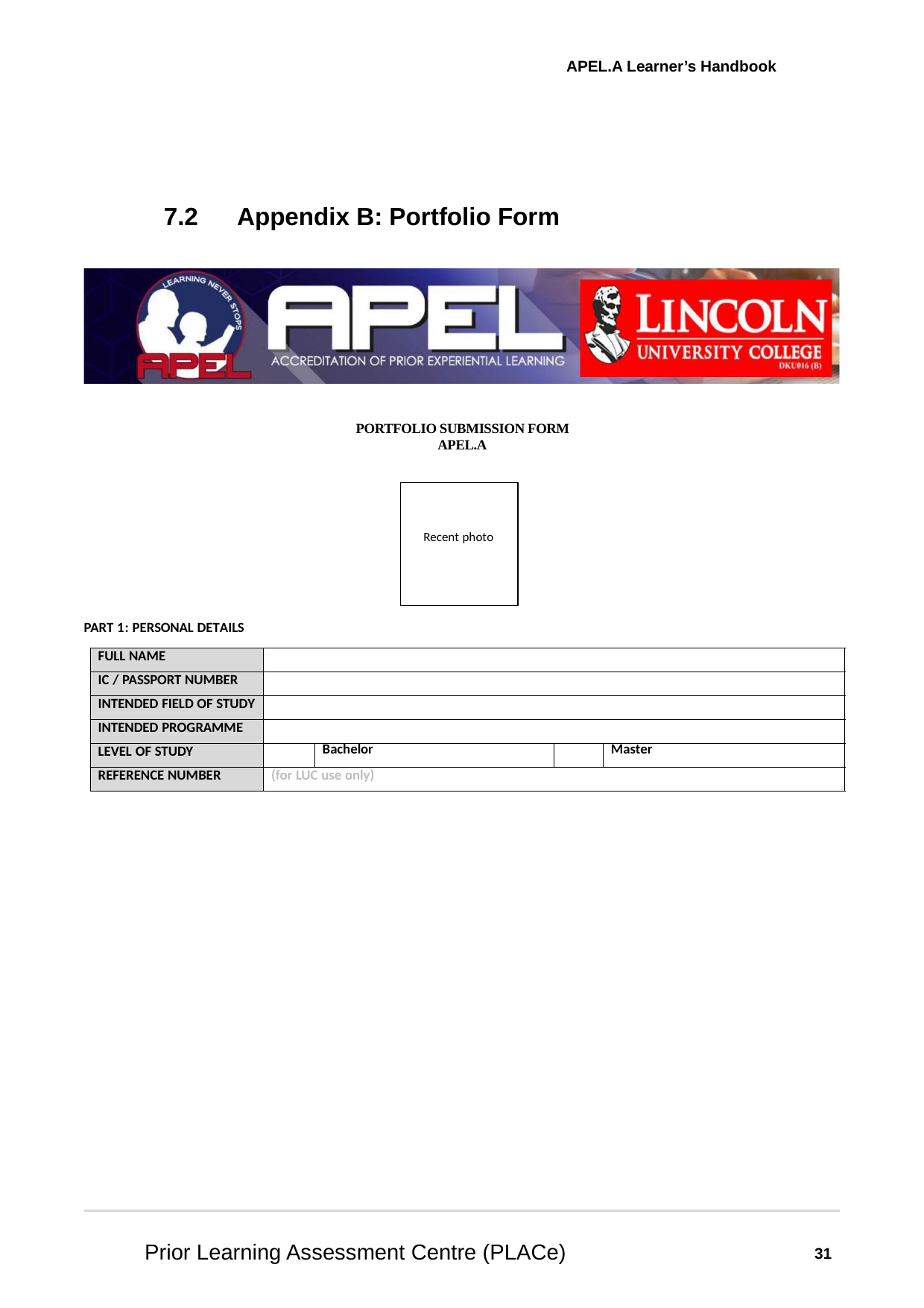

APEL.A Learner’s Handbook

7.2
Appendix B: Portfolio Form

PORTFOLIO SUBMISSION FORM APEL.A

Recent photo

PART 1: PERSONAL DETAILS
| FULL NAME |  |  |  |  |
| --- | --- | --- | --- | --- |
| IC / PASSPORT NUMBER |  |  |  |  |
| INTENDED FIELD OF STUDY |  |  |  |  |
| INTENDED PROGRAMME |  |  |  |  |
| LEVEL OF STUDY |  | Bachelor |  | Master |
| REFERENCE NUMBER | (for LUC use only) |  |  |  |

Prior Learning Assessment Centre (PLACe)
31